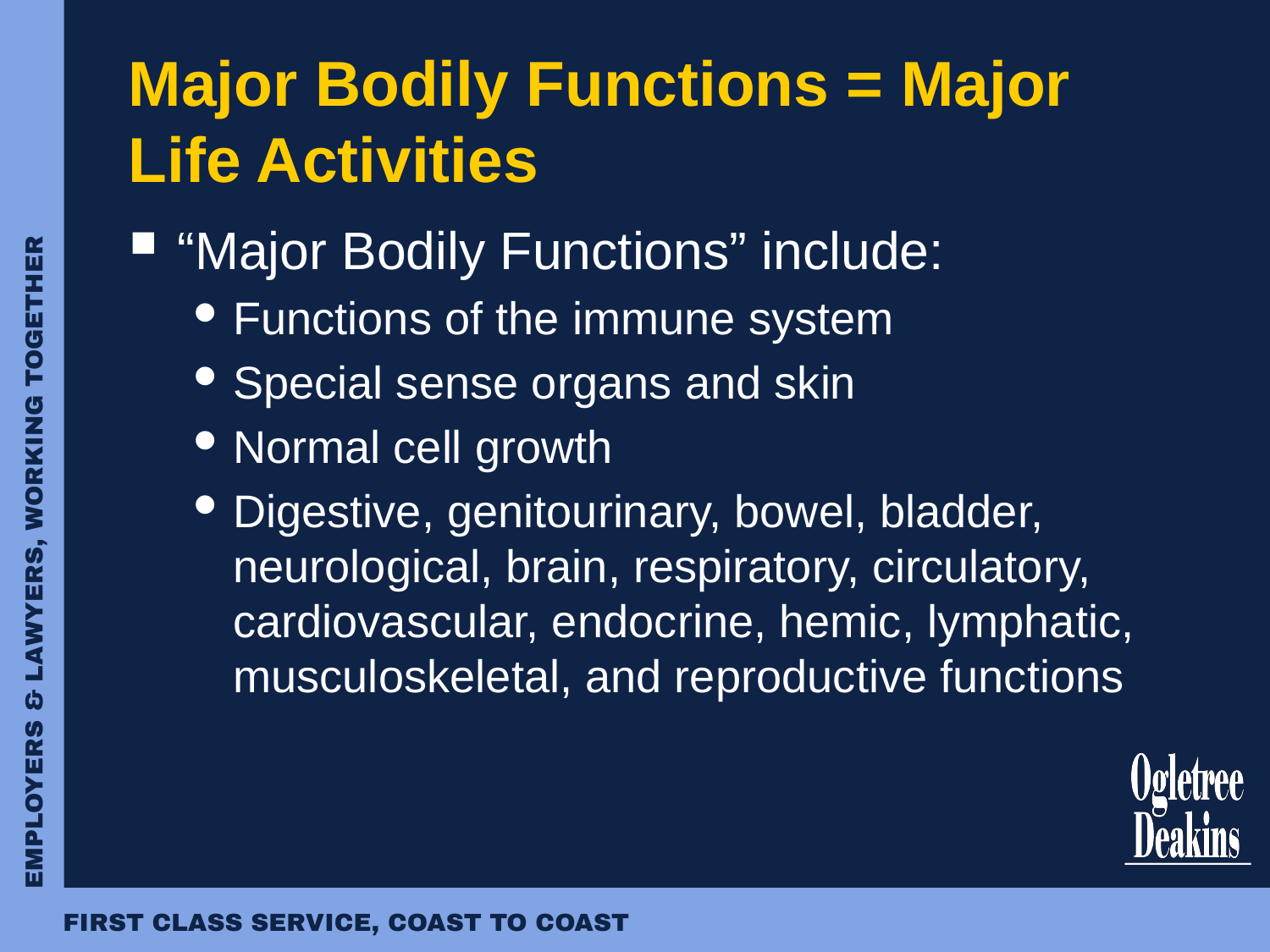

Major Bodily Functions = Major Life Activities
“Major Bodily Functions” include:
Functions of the immune system
Special sense organs and skin
Normal cell growth
Digestive, genitourinary, bowel, bladder, neurological, brain, respiratory, circulatory, cardiovascular, endocrine, hemic, lymphatic, musculoskeletal, and reproductive functions